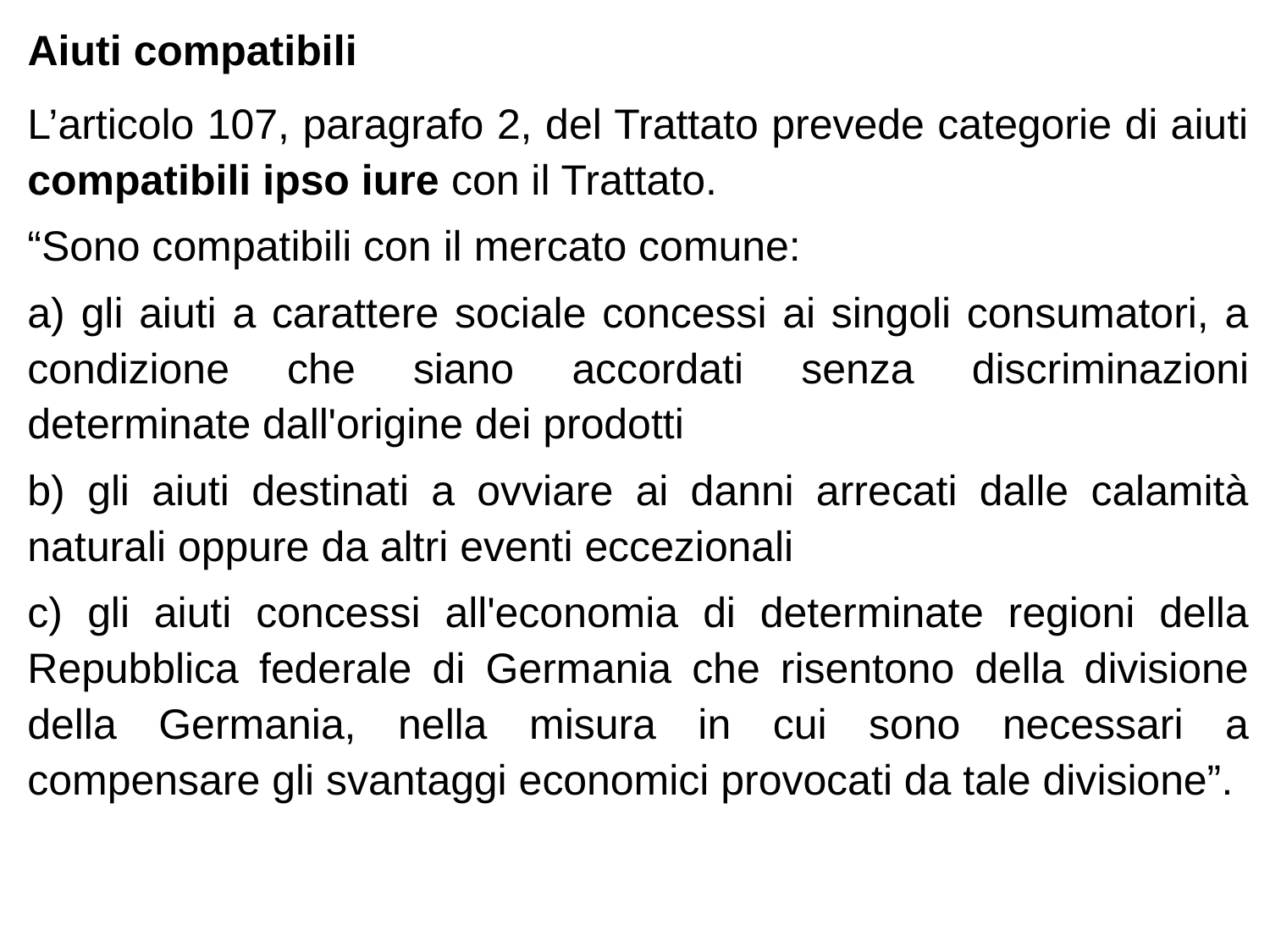

# Aiuti compatibili
L’articolo 107, paragrafo 2, del Trattato prevede categorie di aiuti compatibili ipso iure con il Trattato.
“Sono compatibili con il mercato comune:
a) gli aiuti a carattere sociale concessi ai singoli consumatori, a condizione che siano accordati senza discriminazioni determinate dall'origine dei prodotti
b) gli aiuti destinati a ovviare ai danni arrecati dalle calamità naturali oppure da altri eventi eccezionali
c) gli aiuti concessi all'economia di determinate regioni della Repubblica federale di Germania che risentono della divisione della Germania, nella misura in cui sono necessari a compensare gli svantaggi economici provocati da tale divisione”.